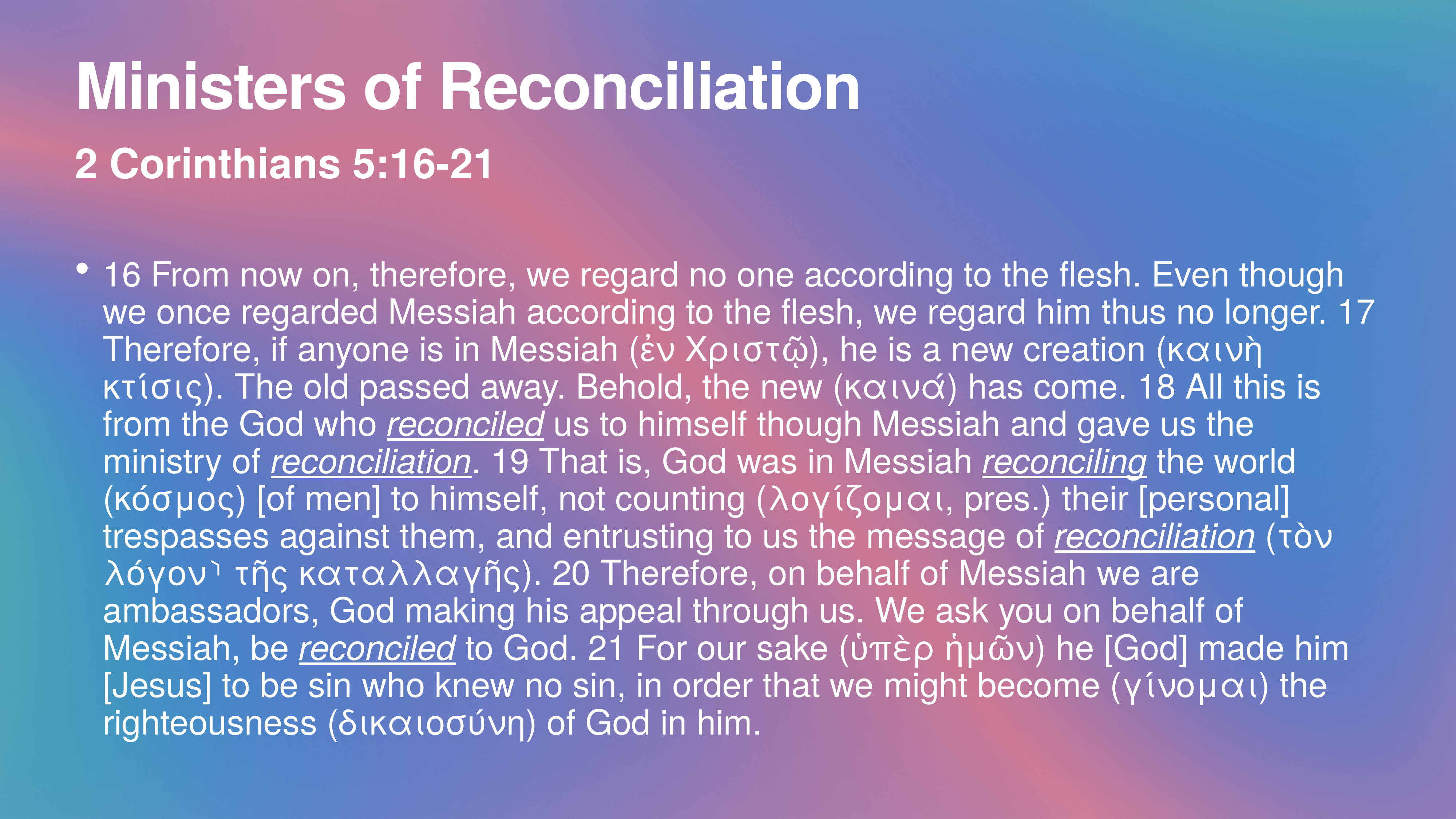

# Ministers of Reconciliation
2 Corinthians 5:16-21
16 From now on, therefore, we regard no one according to the flesh. Even though we once regarded Messiah according to the flesh, we regard him thus no longer. 17 Therefore, if anyone is in Messiah (ἐν Χριστῷ), he is a new creation (καινὴ κτίσις). The old passed away. Behold, the new (καινά) has come. 18 All this is from the God who reconciled us to himself though Messiah and gave us the ministry of reconciliation. 19 That is, God was in Messiah reconciling the world (κόσμος) [of men] to himself, not counting (λογίζομαι, pres.) their [personal] trespasses against them, and entrusting to us the message of reconciliation (τὸν λόγον⸃ τῆς καταλλαγῆς). 20 Therefore, on behalf of Messiah we are ambassadors, God making his appeal through us. We ask you on behalf of Messiah, be reconciled to God. 21 For our sake (ὑπὲρ ἡμῶν) he [God] made him [Jesus] to be sin who knew no sin, in order that we might become (γίνομαι) the righteousness (δικαιοσύνη) of God in him.